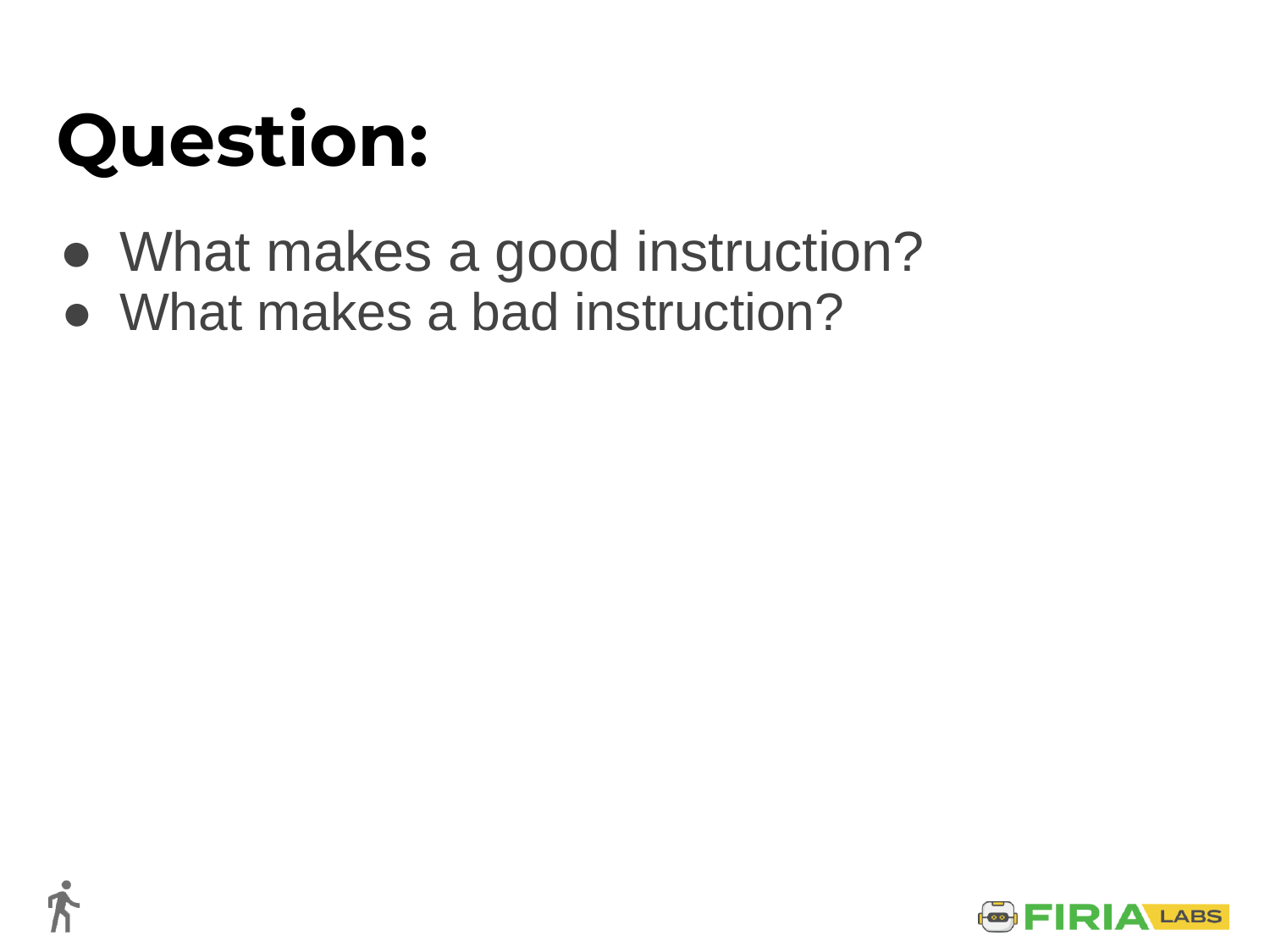

# Question:
What makes a good instruction?
What makes a bad instruction?